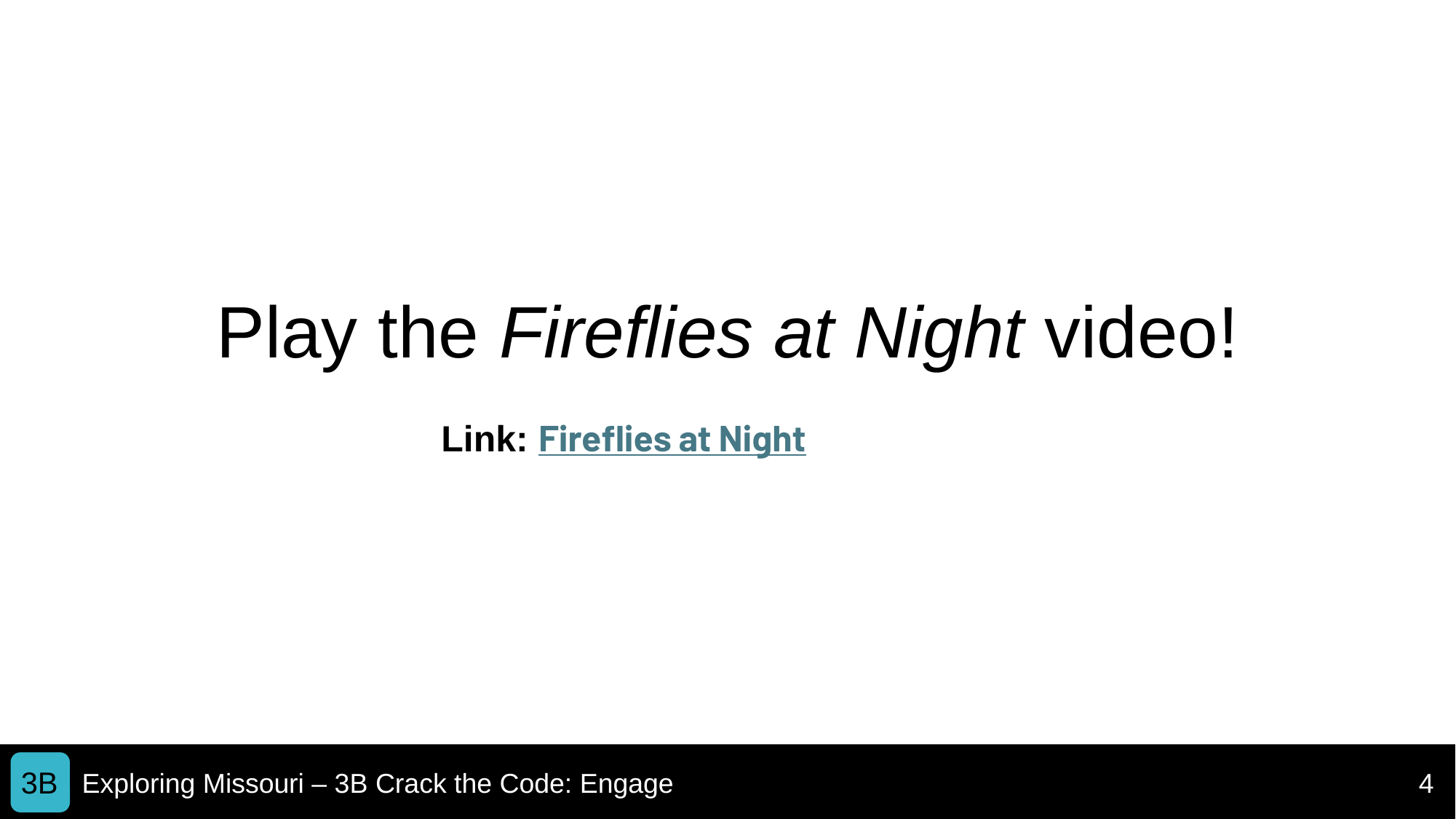

Play the Fireflies at Night video!

Link: Fireflies at Night

3B
Exploring Missouri – 3B Crack the Code: Engage
4